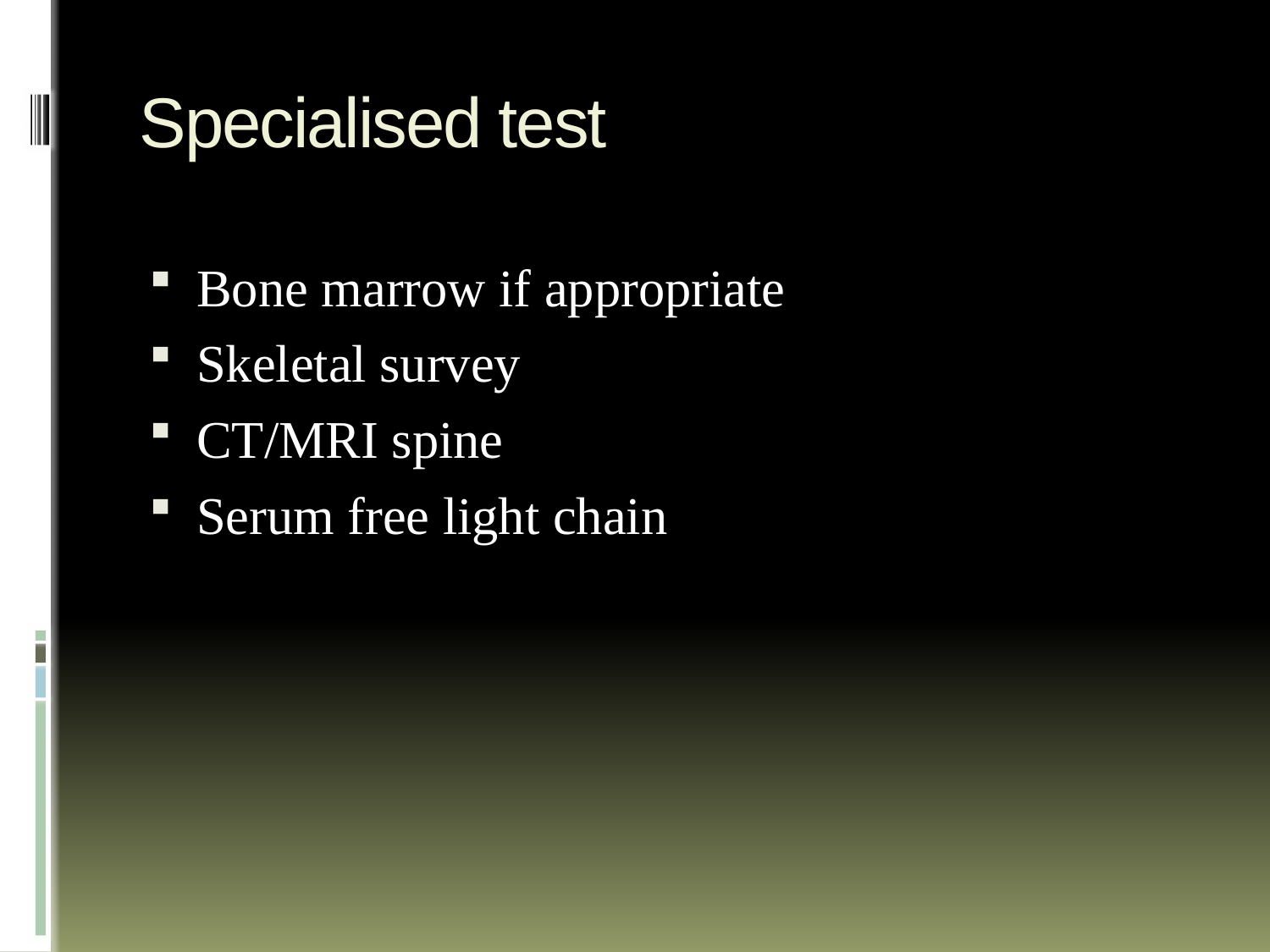

# Specialised test
Bone marrow if appropriate
Skeletal survey
CT/MRI spine
Serum free light chain